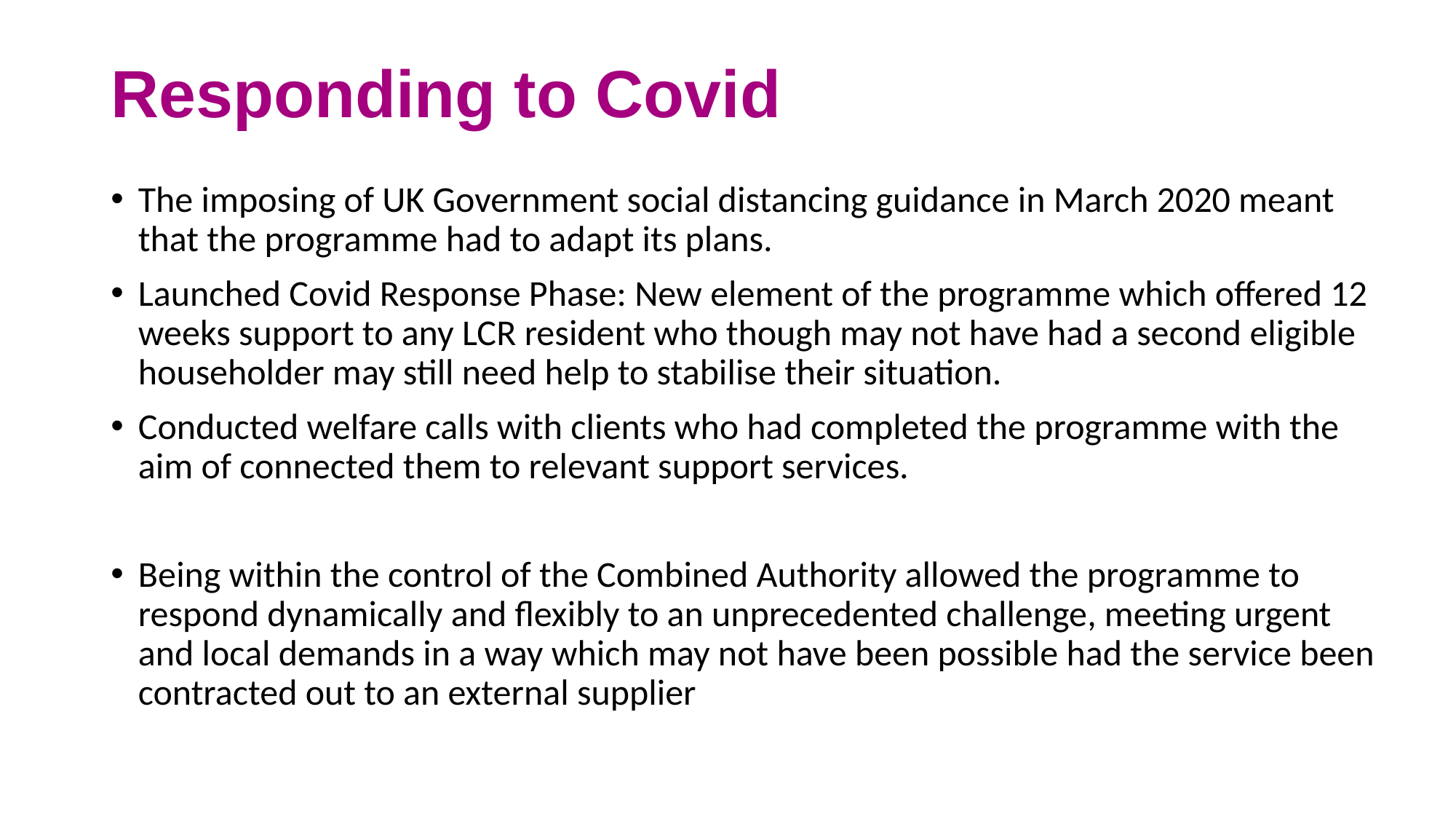

# Responding to Covid
The imposing of UK Government social distancing guidance in March 2020 meant that the programme had to adapt its plans.
Launched Covid Response Phase: New element of the programme which offered 12 weeks support to any LCR resident who though may not have had a second eligible householder may still need help to stabilise their situation.
Conducted welfare calls with clients who had completed the programme with the aim of connected them to relevant support services.

Being within the control of the Combined Authority allowed the programme to respond dynamically and flexibly to an unprecedented challenge, meeting urgent and local demands in a way which may not have been possible had the service been contracted out to an external supplier